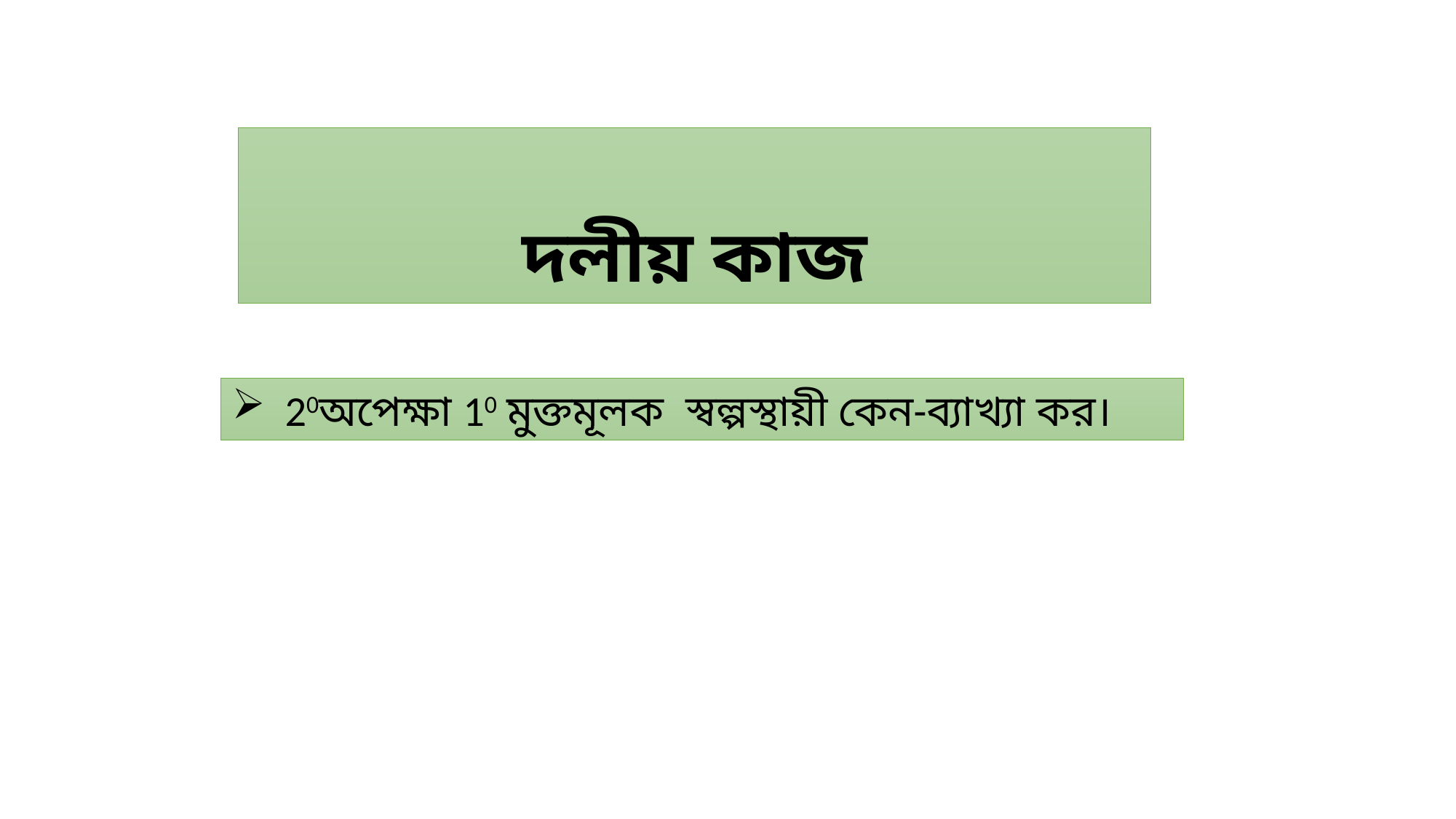

দলীয় কাজ
  20অপেক্ষা 10 মুক্তমূলক  স্বল্পস্থায়ী কেন-ব্যাখ্যা কর।